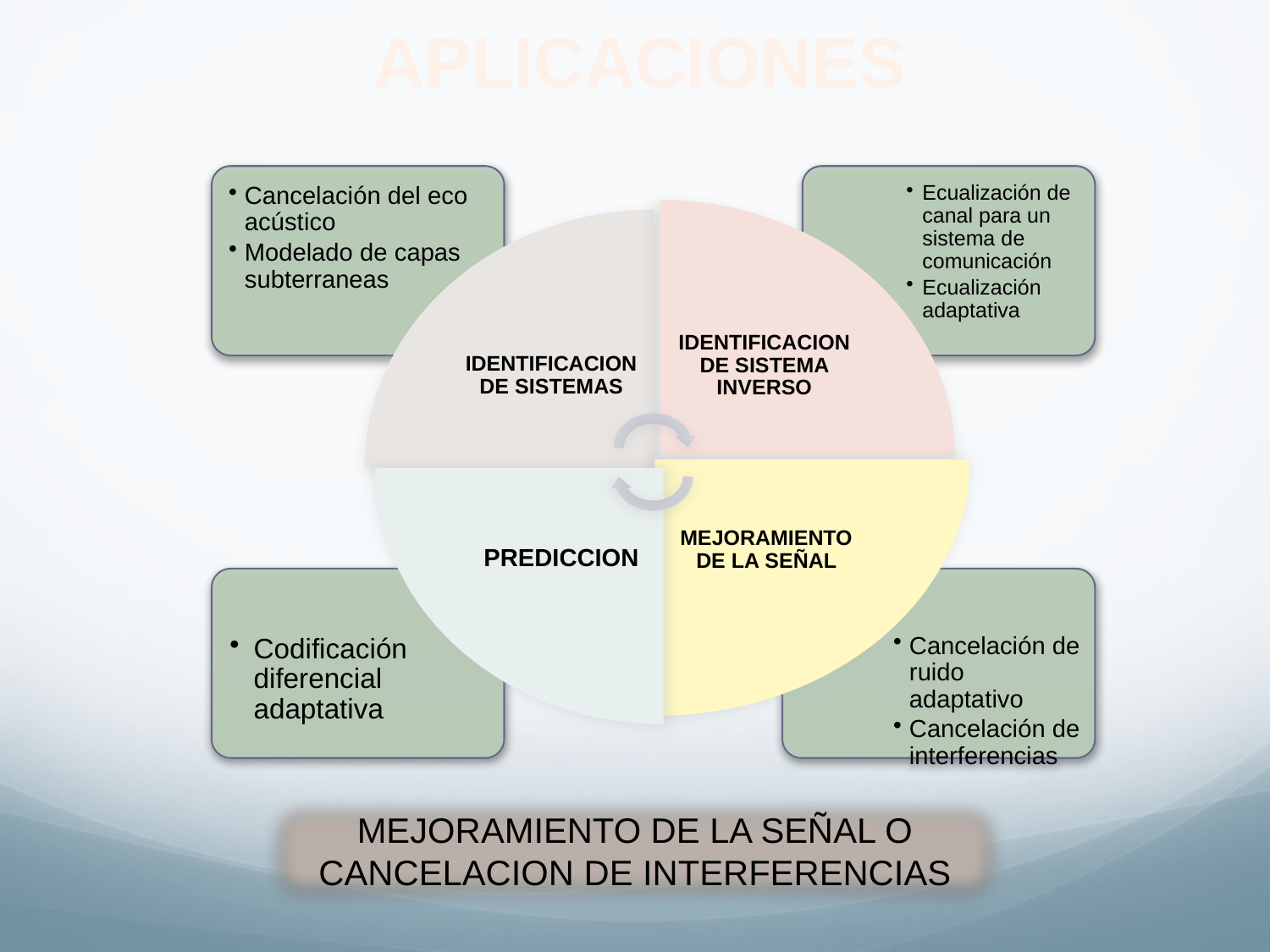

APLICACIONES
Cancelación de ruido adaptativo
Cancelación de interferencias
Codificación diferencial adaptativa
Ecualización de canal para un sistema de comunicación
Ecualización adaptativa
Cancelación del eco acústico
Modelado de capas subterraneas
IDENTIFICACION DE SISTEMAS
IDENTIFICACION DE SISTEMA INVERSO
MEJORAMIENTO DE LA SEÑAL
PREDICCION
MEJORAMIENTO DE LA SEÑAL O CANCELACION DE INTERFERENCIAS